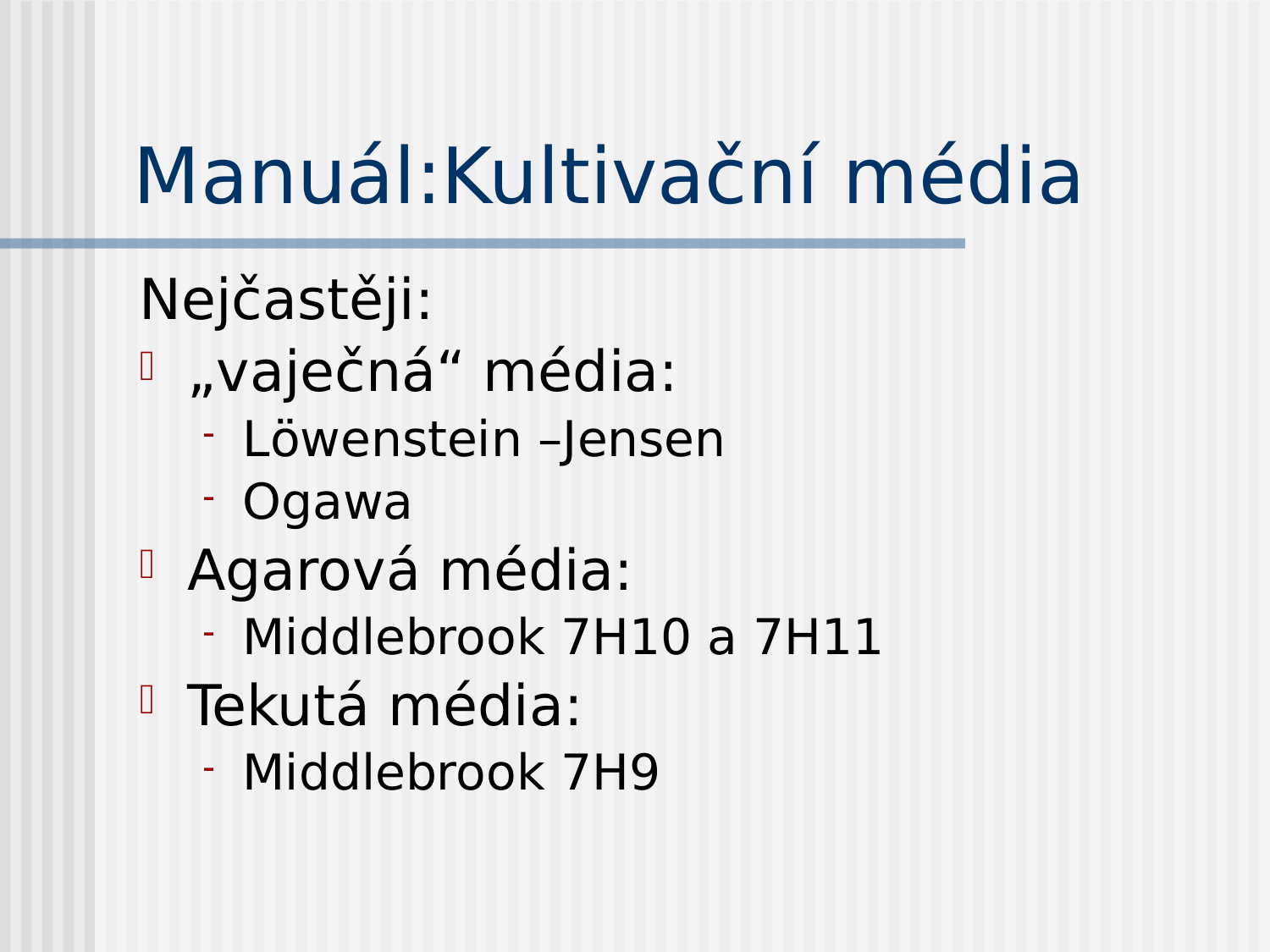

# Manuál:Kultivační média
Nejčastěji:
„vaječná“ média:
Löwenstein –Jensen
Ogawa
Agarová média:
Middlebrook 7H10 a 7H11
Tekutá média:
Middlebrook 7H9